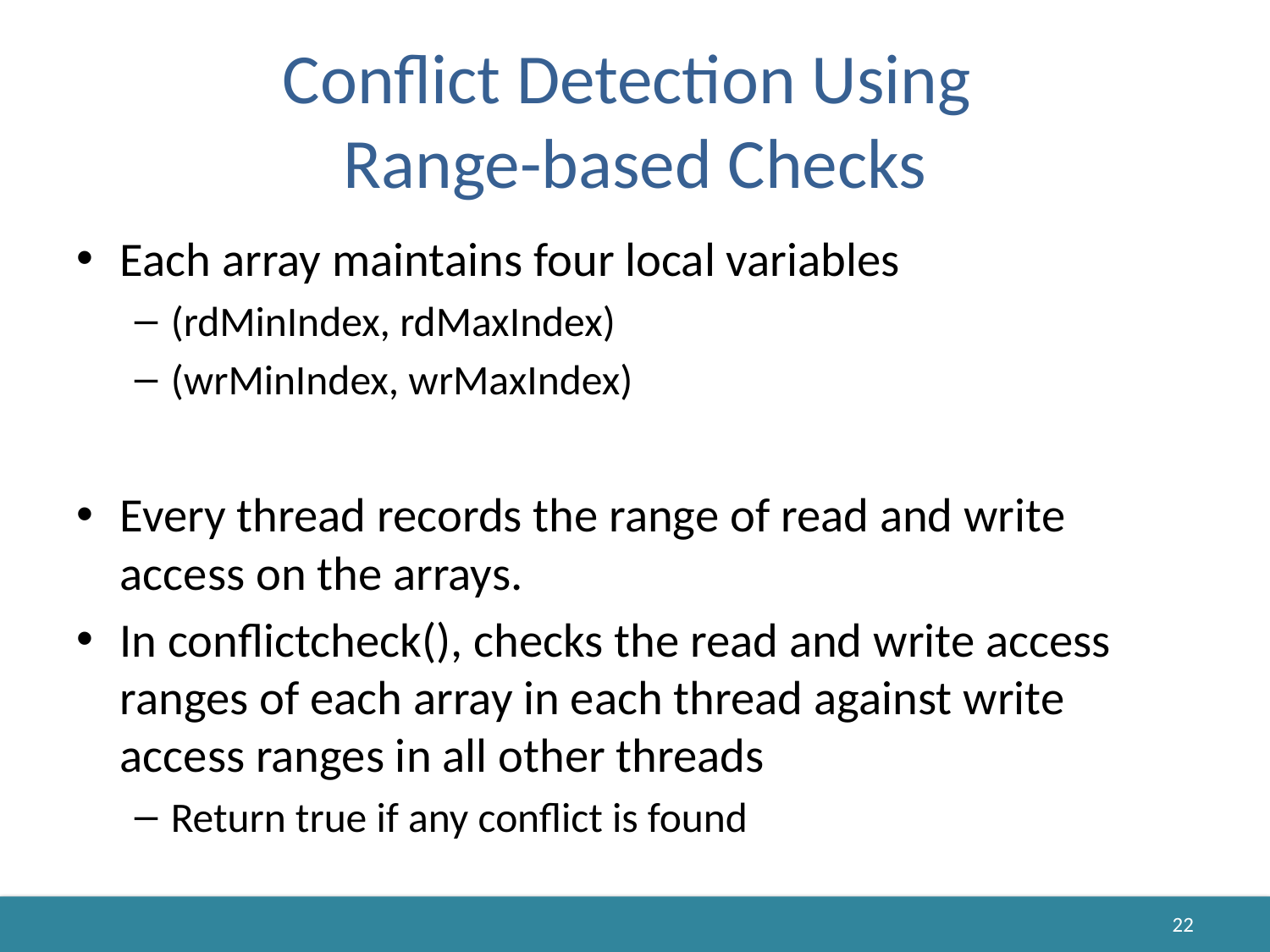

# Conflict Detection Using Range-based Checks
Each array maintains four local variables
(rdMinIndex, rdMaxIndex)
(wrMinIndex, wrMaxIndex)

Every thread records the range of read and write access on the arrays.
In conflictcheck(), checks the read and write access ranges of each array in each thread against write access ranges in all other threads
Return true if any conflict is found
22